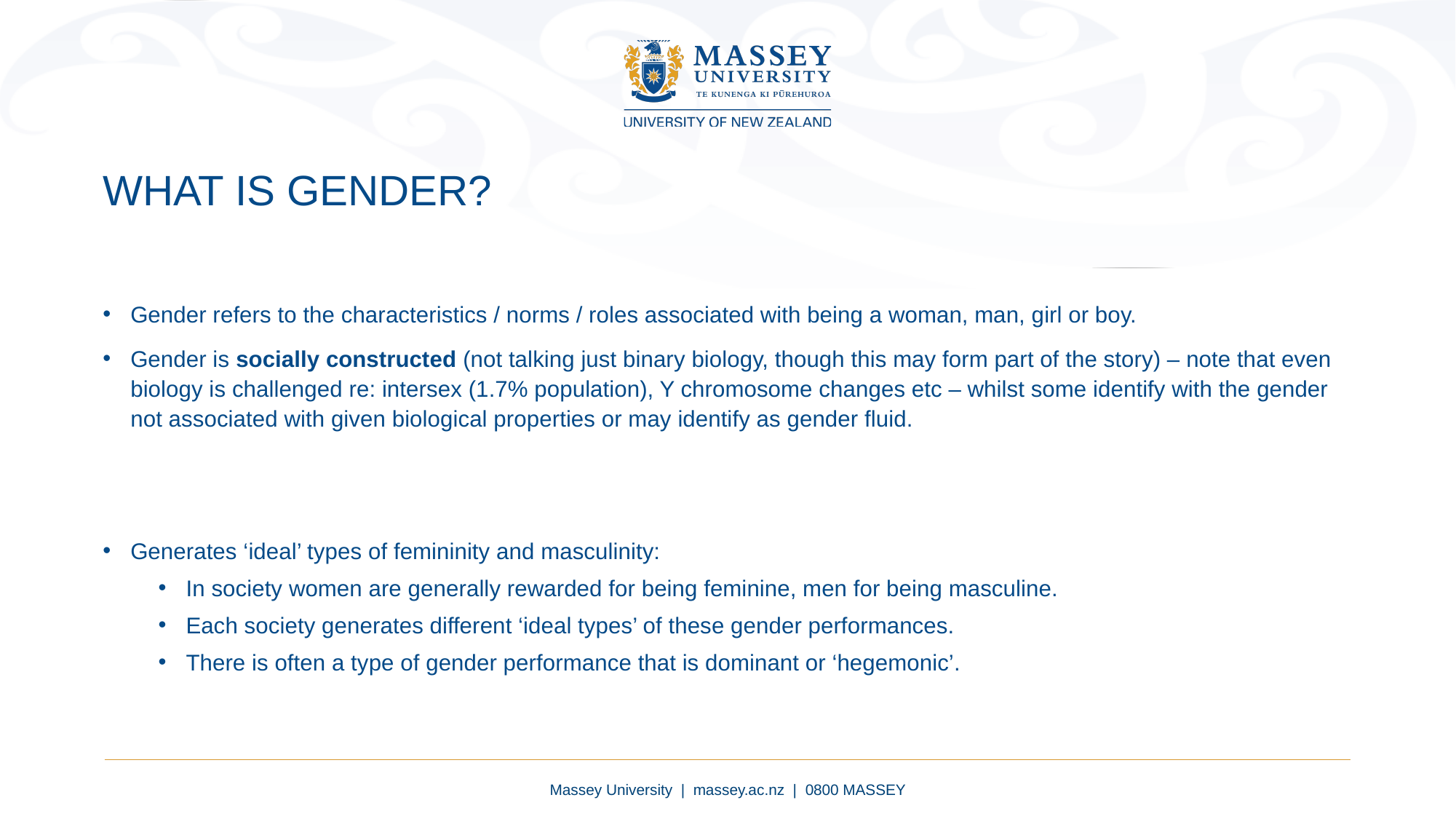

What is gender?

Gender refers to the characteristics / norms / roles associated with being a woman, man, girl or boy.
Gender is socially constructed (not talking just binary biology, though this may form part of the story) – note that even biology is challenged re: intersex (1.7% population), Y chromosome changes etc – whilst some identify with the gender not associated with given biological properties or may identify as gender fluid.

Generates ‘ideal’ types of femininity and masculinity:
In society women are generally rewarded for being feminine, men for being masculine.
Each society generates different ‘ideal types’ of these gender performances.
There is often a type of gender performance that is dominant or ‘hegemonic’.